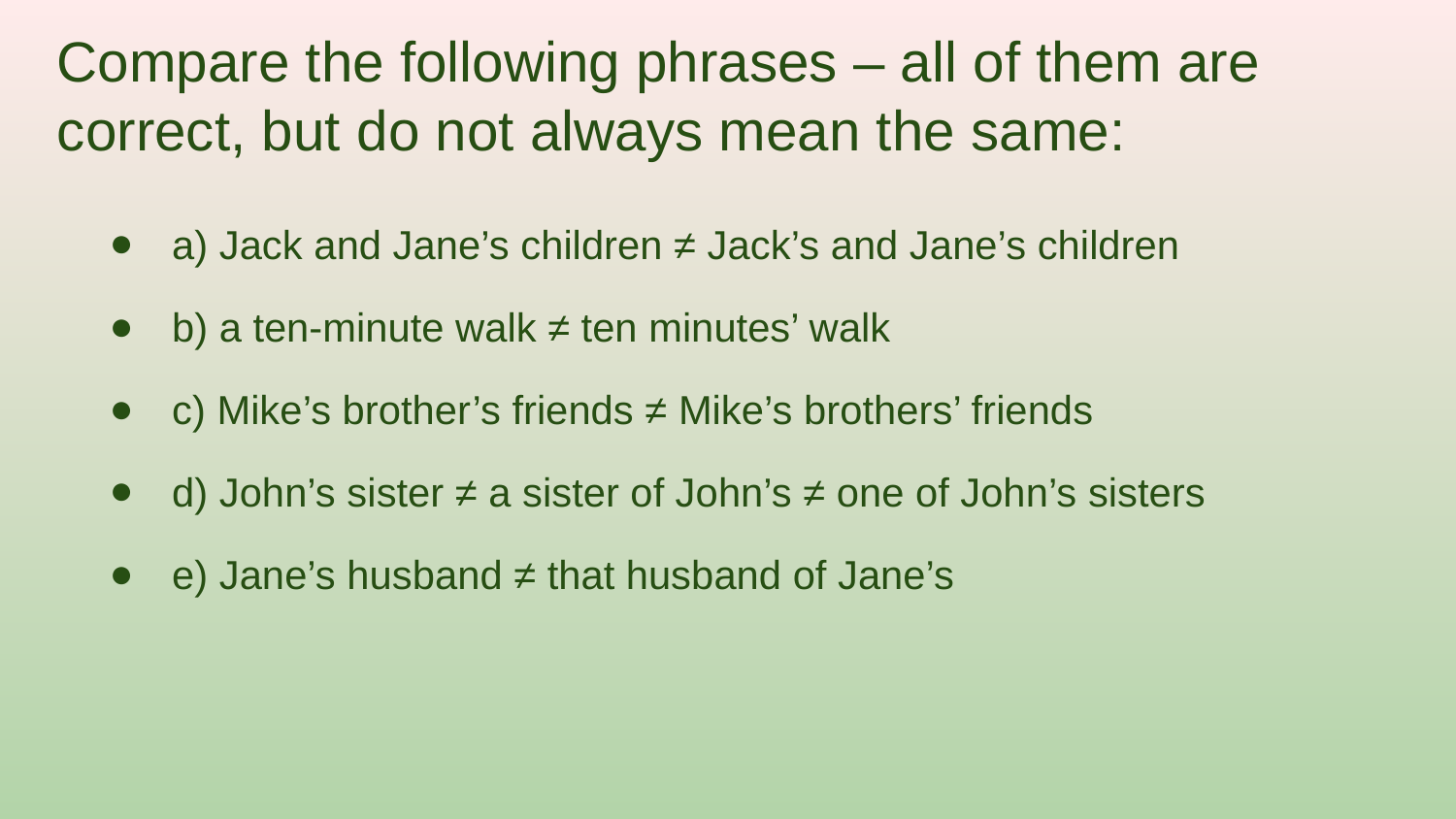

# Compare the following phrases – all of them are correct, but do not always mean the same:
 a) Jack and Jane’s children ≠ Jack’s and Jane’s children
 b) a ten-minute walk ≠ ten minutes’ walk
 c) Mike’s brother’s friends ≠ Mike’s brothers’ friends
 d) John’s sister ≠ a sister of John’s ≠ one of John’s sisters
 e) Jane’s husband ≠ that husband of Jane’s